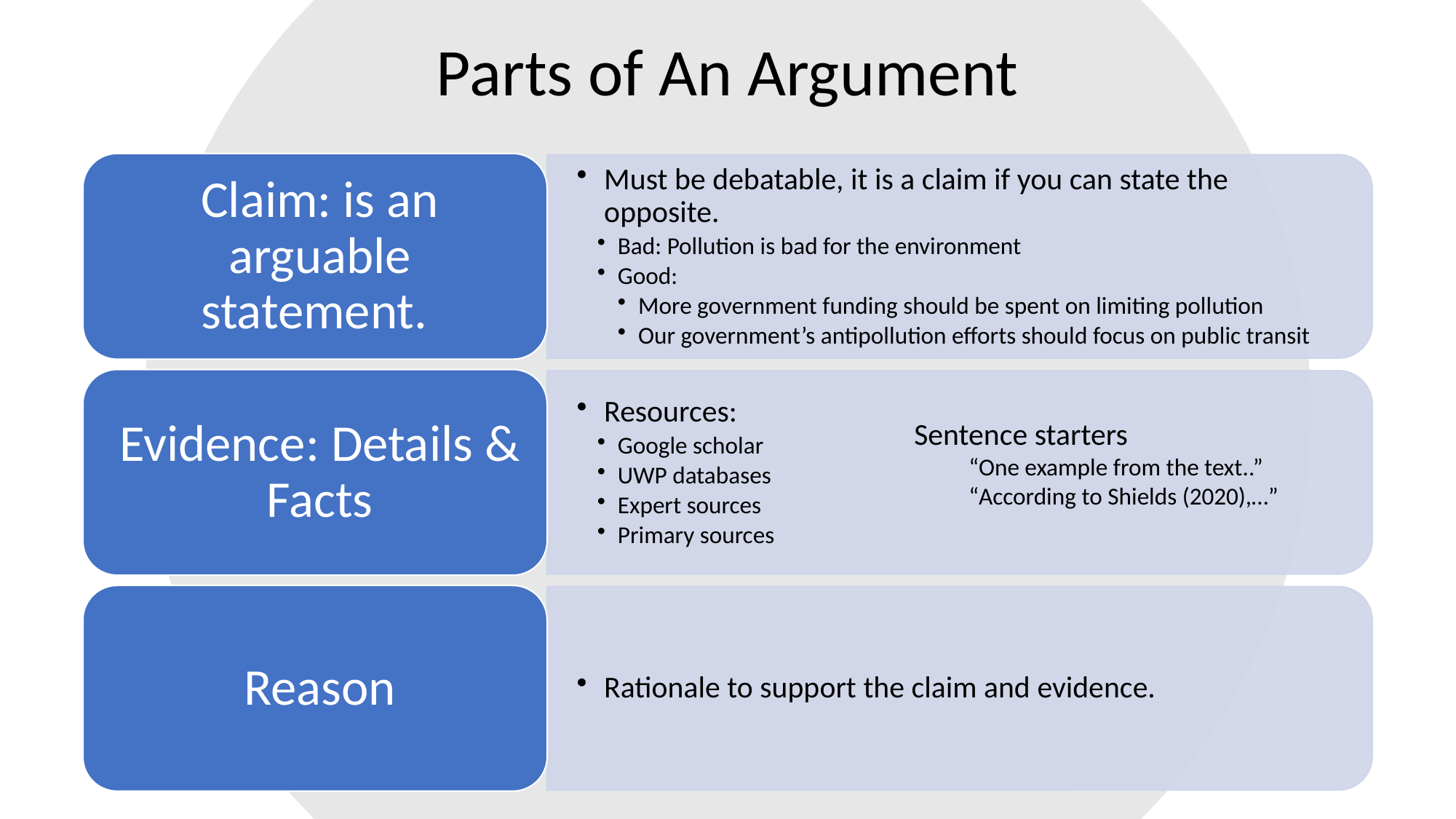

# Parts of An Argument
Must be debatable, it is a claim if you can state the opposite.
Bad: Pollution is bad for the environment
Good:
More government funding should be spent on limiting pollution
Our government’s antipollution efforts should focus on public transit
Claim: is an arguable statement.
Resources:
Google scholar
UWP databases
Expert sources
Primary sources
Evidence: Details & Facts
Rationale to support the claim and evidence.
Reason
Sentence starters
“One example from the text..”
“According to Shields (2020),…”